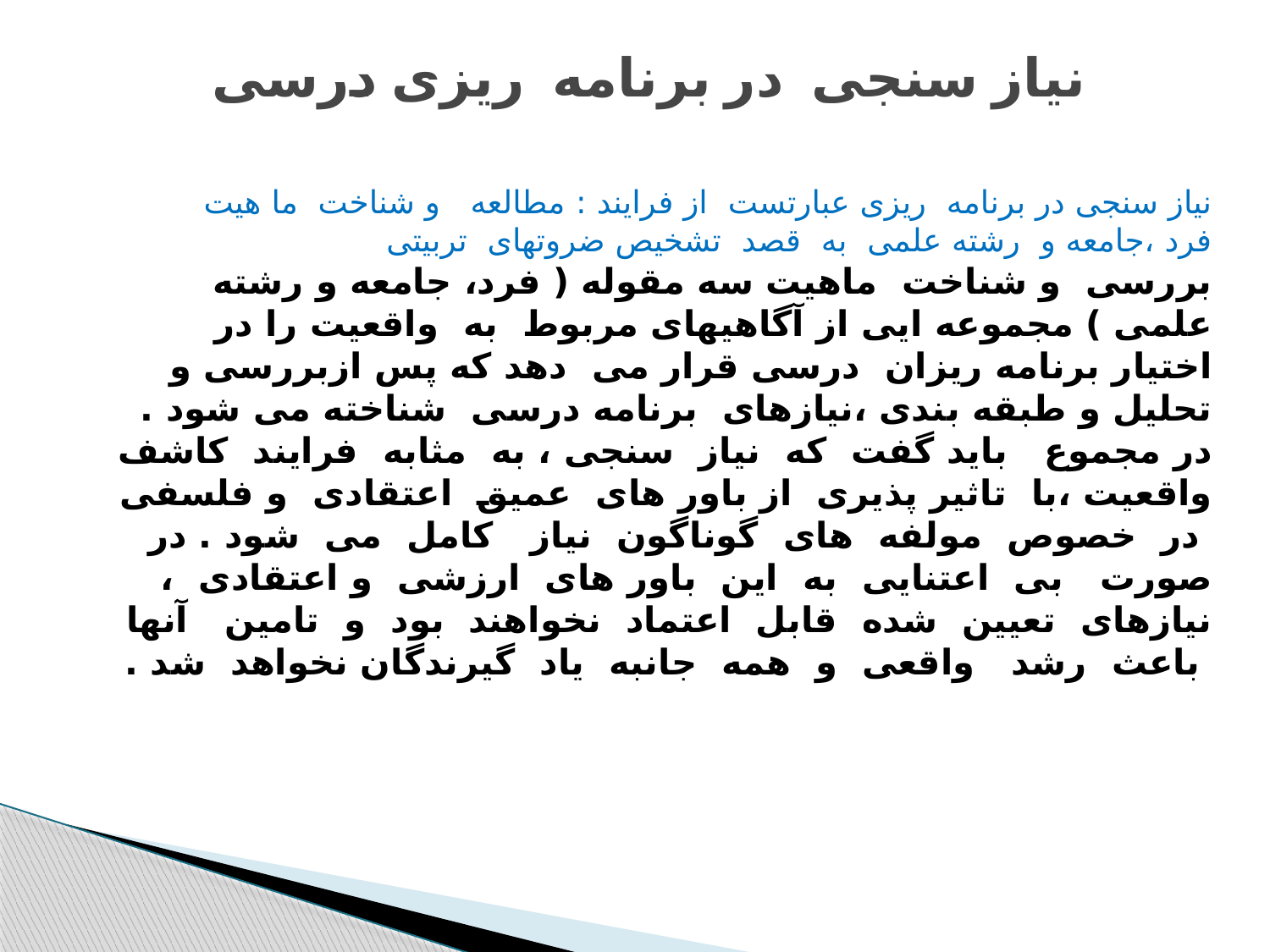

# نیاز سنجی  در برنامه  ریزی درسی
نیاز سنجی در برنامه  ریزی عبارتست  از فرایند : مطالعه   و شناخت  ما هیت فرد ،جامعه و  رشته علمی  به  قصد  تشخیص ضروتهای  تربیتی
بررسی  و شناخت  ماهیت سه مقوله ( فرد، جامعه و رشته  علمی ) مجموعه ایی از آگاهیهای مربوط  به  واقعیت را در اختیار برنامه ریزان  درسی قرار می  دهد که پس ازبررسی و تحلیل و طبقه بندی ،نیازهای  برنامه درسی  شناخته می شود .
در مجموع   باید گفت  که  نیاز  سنجی ، به  مثابه  فرایند  کاشف واقعیت ،با  تاثیر پذیری  از باور های  عمیق  اعتقادی  و فلسفی  در  خصوص  مولفه  های  گوناگون  نیاز   کامل  می  شود . در صورت   بی  اعتنایی  به  این  باور های  ارزشی  و اعتقادی  ،  نیازهای  تعیین  شده  قابل  اعتماد  نخواهند  بود  و  تامین   آنها  باعث  رشد   واقعی  و  همه  جانبه  یاد  گیرندگان نخواهد  شد .